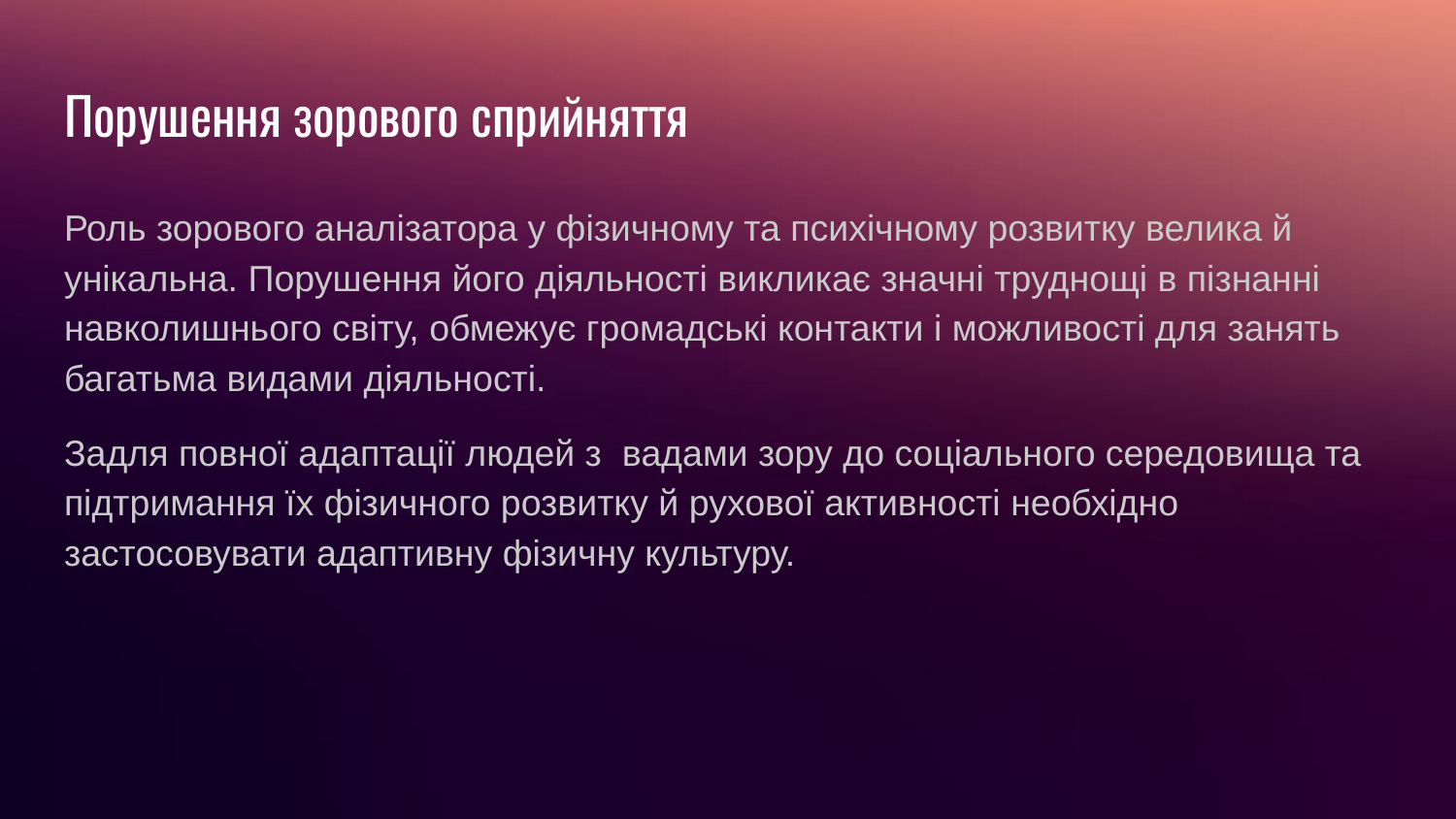

# Порушення зорового сприйняття
Роль зорового аналізатора у фізичному та психічному розвитку велика й унікальна. Порушення його діяльності викликає значні труднощі в пізнанні навколишнього світу, обмежує громадські контакти і можливості для занять багатьма видами діяльності.
Задля повної адаптації людей з  вадами зору до соціального середовища та підтримання їх фізичного розвитку й рухової активності необхідно застосовувати адаптивну фізичну культуру.